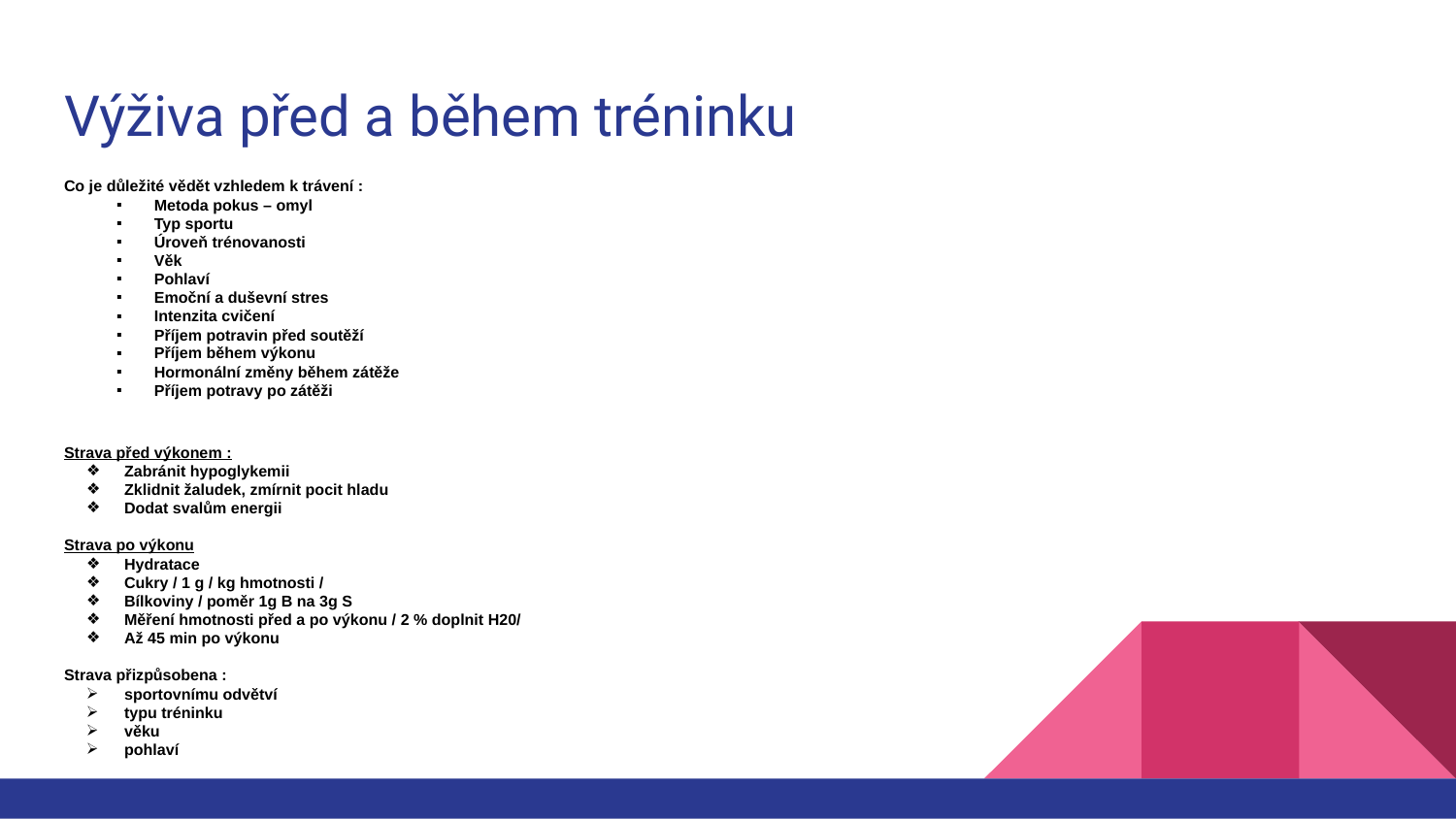

# Výživa před a během tréninku
Co je důležité vědět vzhledem k trávení :
Metoda pokus – omyl
Typ sportu
Úroveň trénovanosti
Věk
Pohlaví
Emoční a duševní stres
Intenzita cvičení
Příjem potravin před soutěží
Příjem během výkonu
Hormonální změny během zátěže
Příjem potravy po zátěži

Strava před výkonem :
Zabránit hypoglykemii
Zklidnit žaludek, zmírnit pocit hladu
Dodat svalům energii

Strava po výkonu
Hydratace
Cukry / 1 g / kg hmotnosti /
Bílkoviny / poměr 1g B na 3g S
Měření hmotnosti před a po výkonu / 2 % doplnit H20/
Až 45 min po výkonu

Strava přizpůsobena :
sportovnímu odvětví
typu tréninku
věku
pohlaví